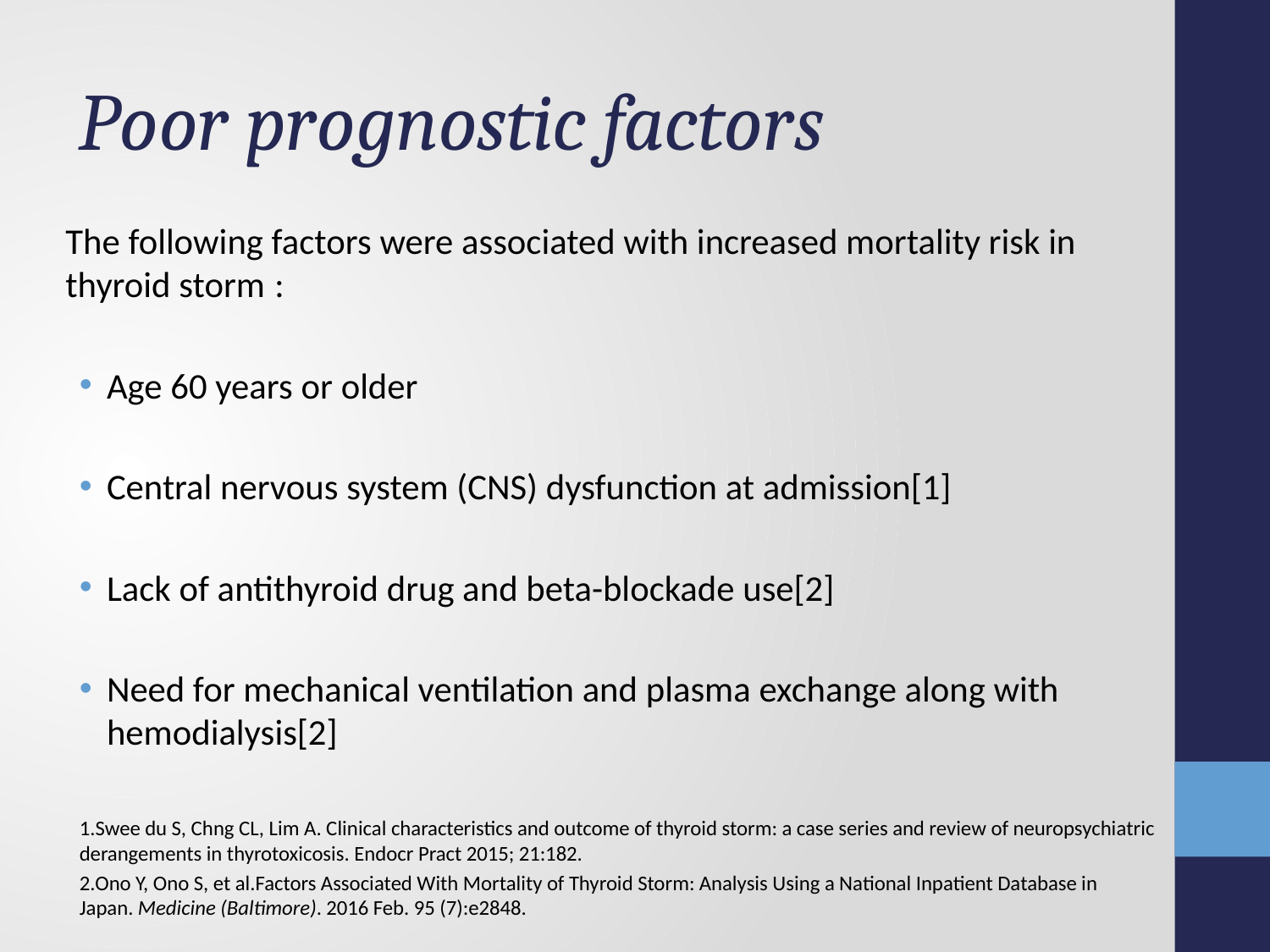

# Poor prognostic factors
The following factors were associated with increased mortality risk in thyroid storm  :

Age 60 years or older

Central nervous system (CNS) dysfunction at admission[1]

Lack of antithyroid drug and beta-blockade use[2]

Need for mechanical ventilation and plasma exchange along with hemodialysis[2]

1.Swee du S, Chng CL, Lim A. Clinical characteristics and outcome of thyroid storm: a case series and review of neuropsychiatric derangements in thyrotoxicosis. Endocr Pract 2015; 21:182.
2.Ono Y, Ono S, et al.Factors Associated With Mortality of Thyroid Storm: Analysis Using a National Inpatient Database in Japan. Medicine (Baltimore). 2016 Feb. 95 (7):e2848.